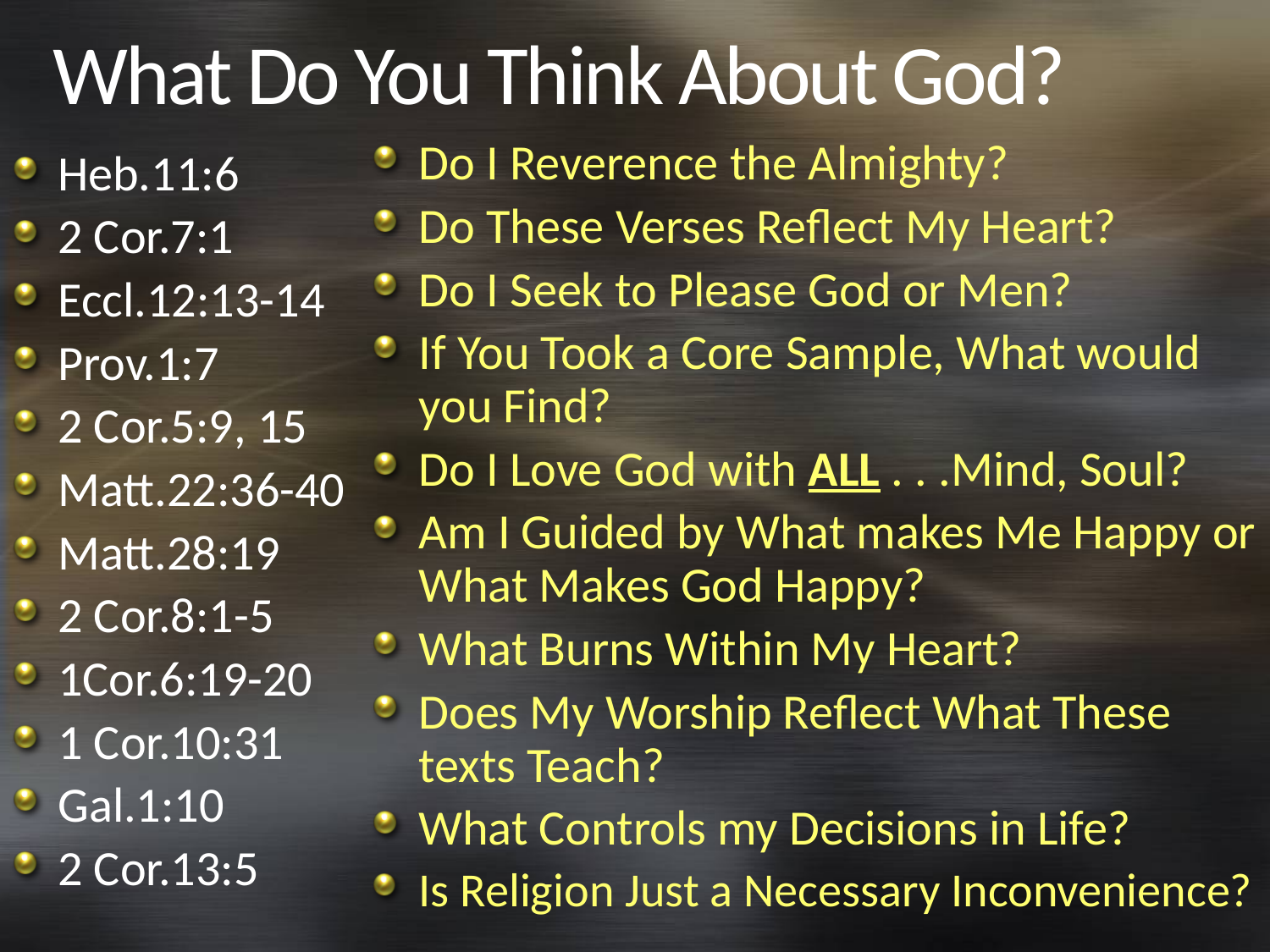

# What Do You Think About God?
Do I Reverence the Almighty?
Do These Verses Reflect My Heart?
Do I Seek to Please God or Men?
If You Took a Core Sample, What would  you Find?
Do I Love God with ALL . . .Mind, Soul?
Am I Guided by What makes Me Happy or What Makes God Happy?
What Burns Within My Heart?
Does My Worship Reflect What These texts Teach?
What Controls my Decisions in Life?
Is Religion Just a Necessary Inconvenience?
Heb.11:6
2 Cor.7:1
Eccl.12:13-14
Prov.1:7
2 Cor.5:9, 15
Matt.22:36-40
Matt.28:19
2 Cor.8:1-5
1Cor.6:19-20
1 Cor.10:31
Gal.1:10
2 Cor.13:5